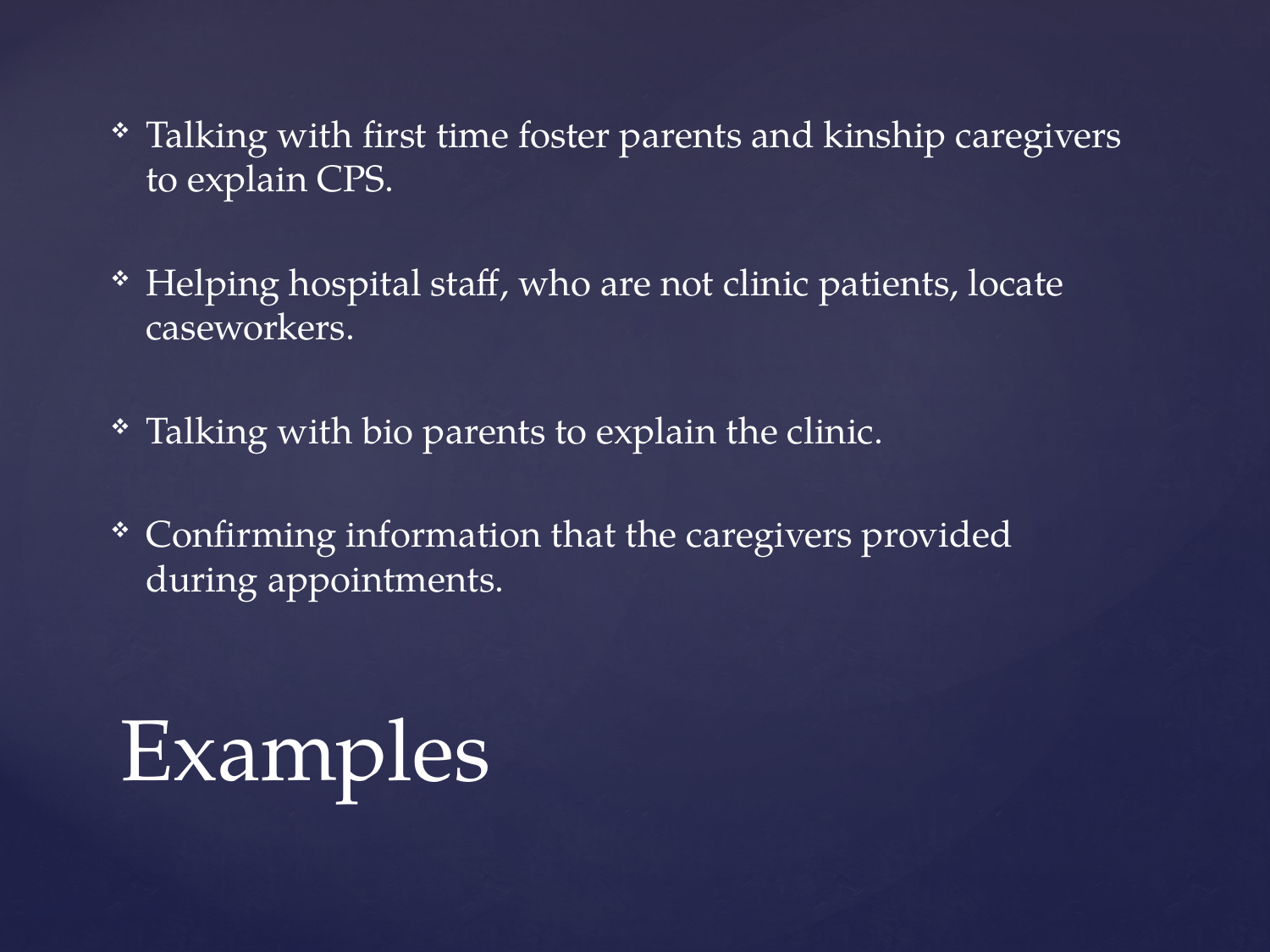

Talking with first time foster parents and kinship caregivers to explain CPS.

Helping hospital staff, who are not clinic patients, locate caseworkers.

Talking with bio parents to explain the clinic.

Confirming information that the caregivers provided during appointments.

# Examples